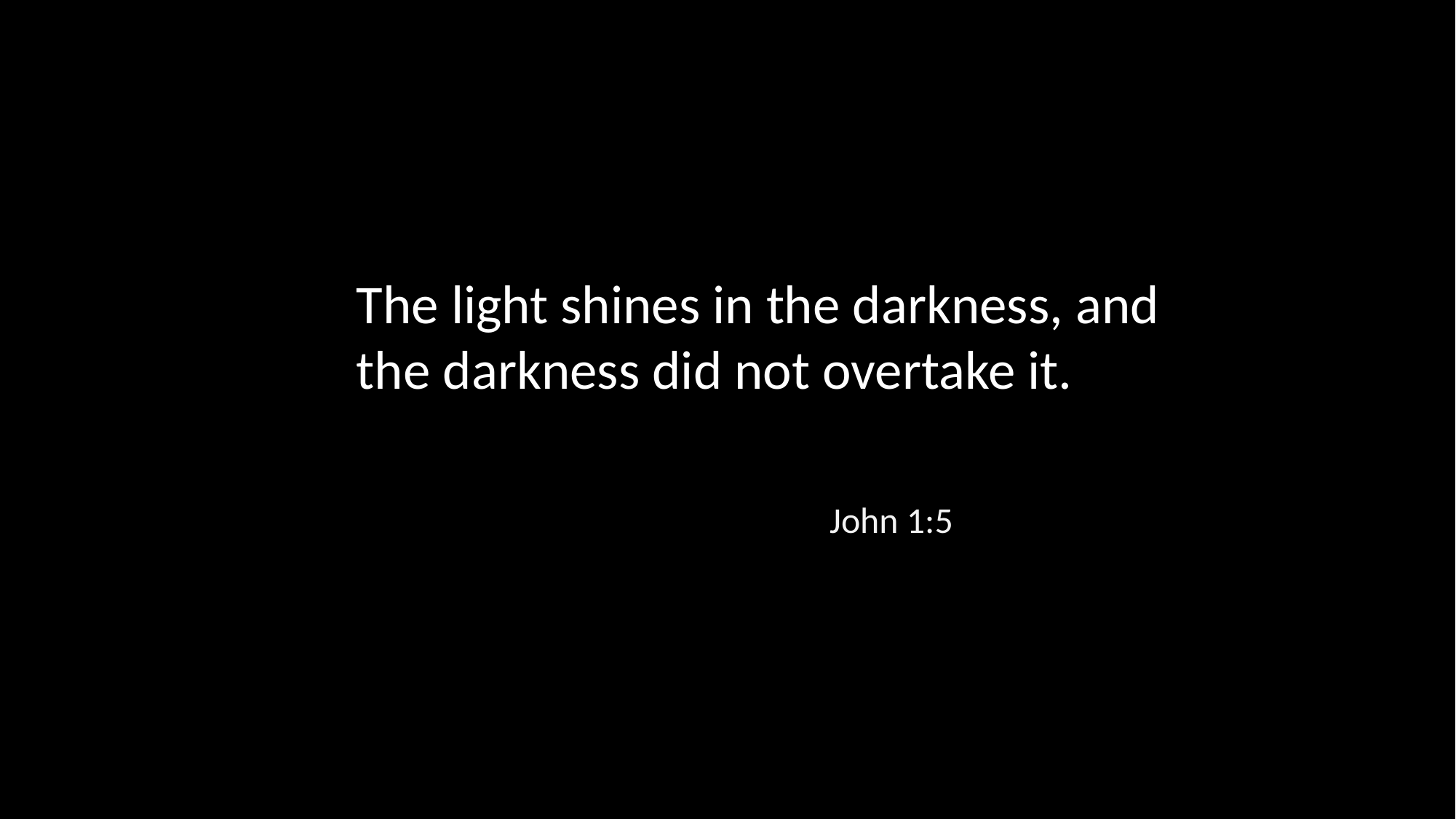

The light shines in the darkness, and the darkness did not overtake it.
John 1:5